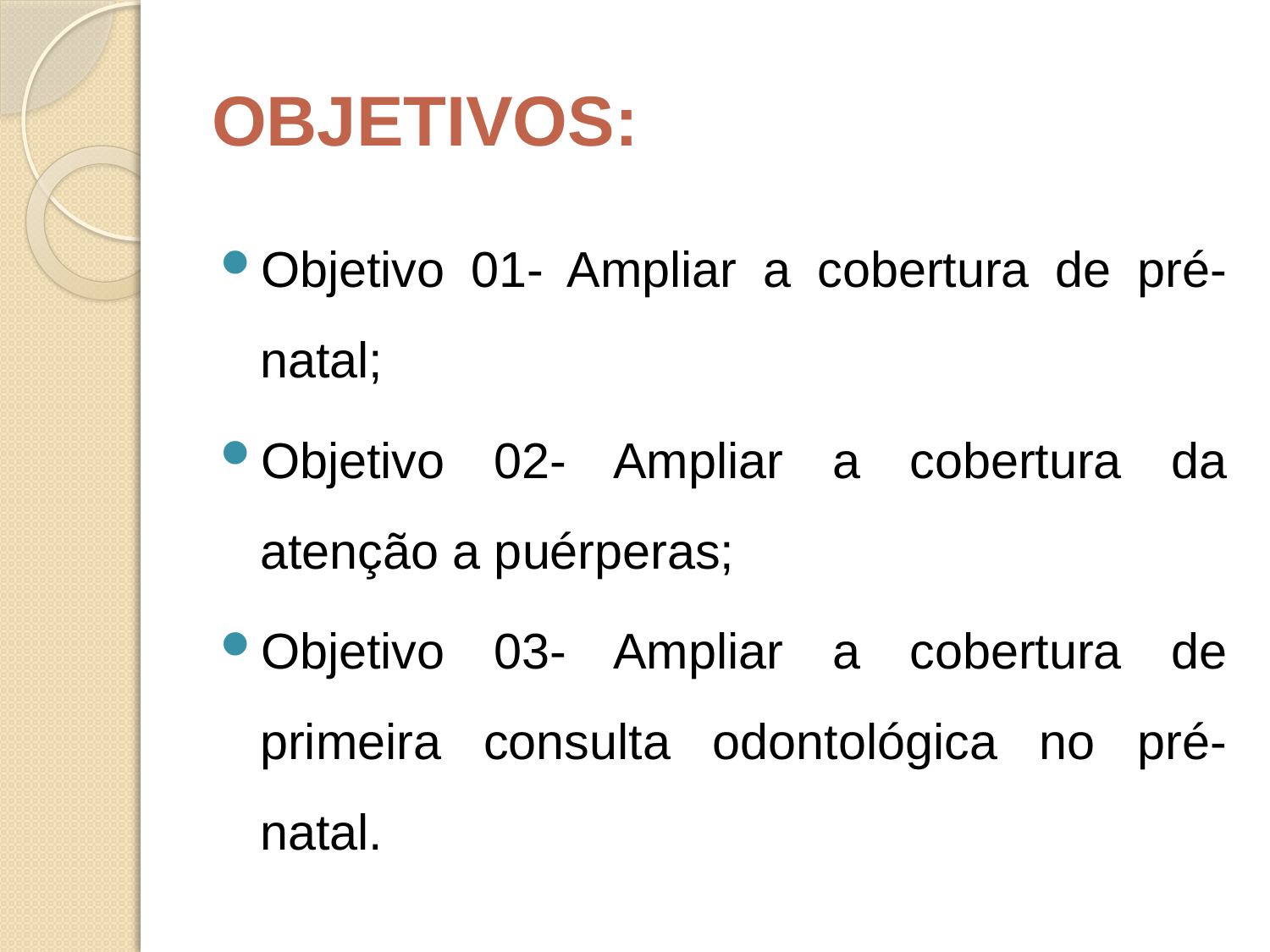

# OBJETIVOS:
Objetivo 01- Ampliar a cobertura de pré-natal;
Objetivo 02- Ampliar a cobertura da atenção a puérperas;
Objetivo 03- Ampliar a cobertura de primeira consulta odontológica no pré-natal.